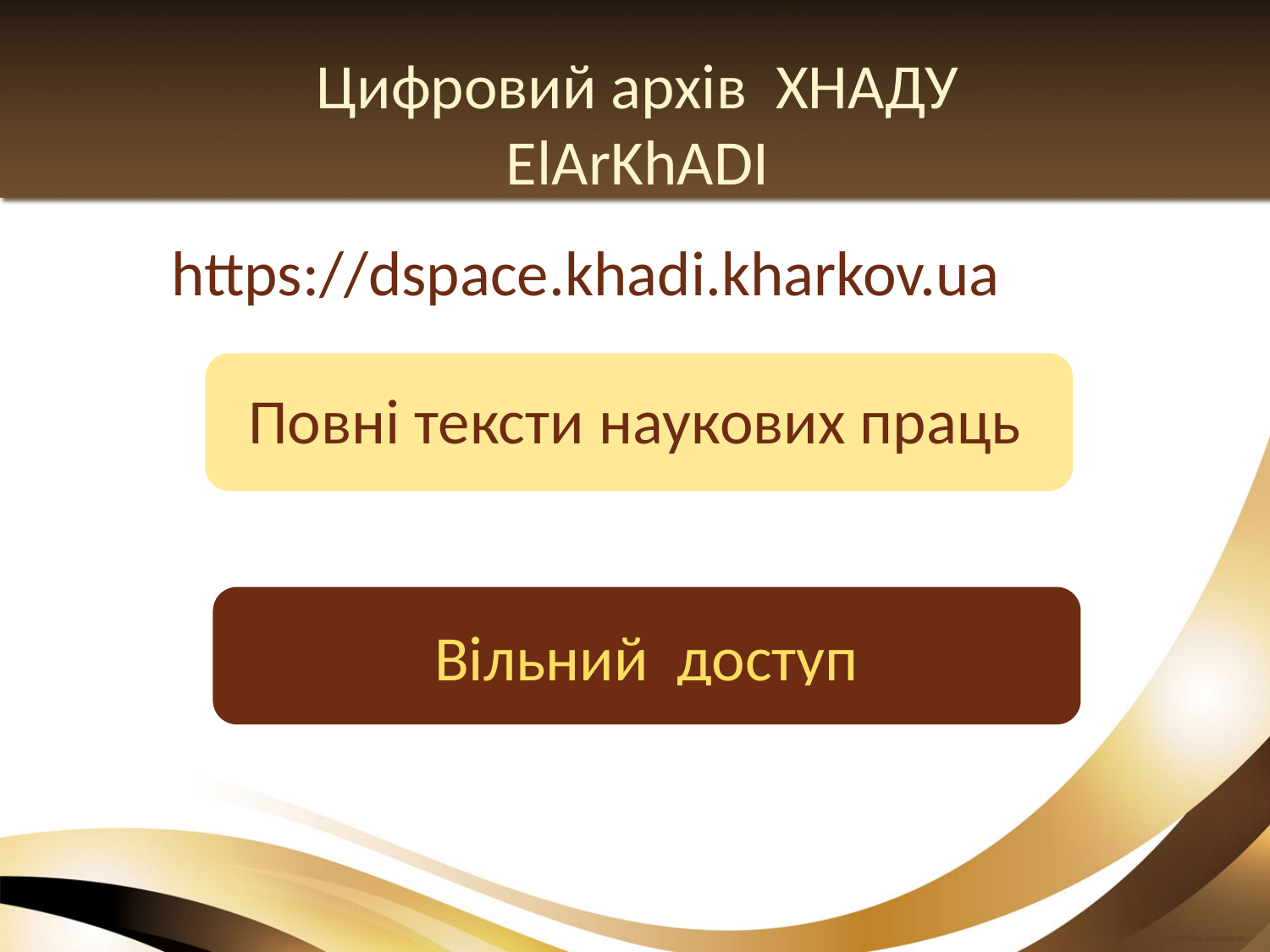

# Цифровий архів  ХНАДУ ElArKhADI
https://dspace.khadi.kharkov.ua

Повні тексти наукових праць
Вільний  доступ